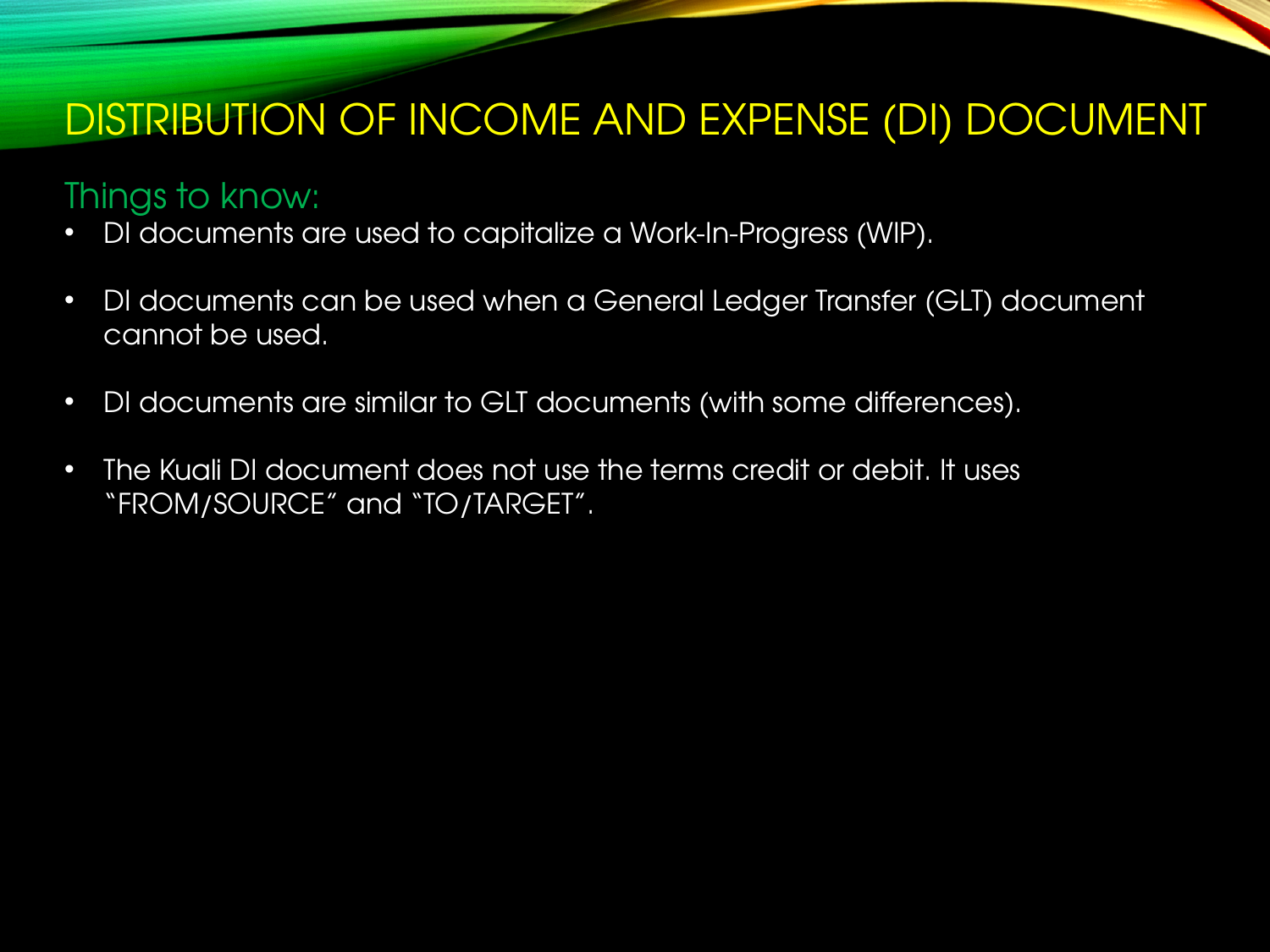

DISTRIBUTION OF INCOME AND EXPENSE (DI) document
Things to know:
DI documents are used to capitalize a Work-In-Progress (WIP).

DI documents can be used when a General Ledger Transfer (GLT) document cannot be used.

DI documents are similar to GLT documents (with some differences).

The Kuali DI document does not use the terms credit or debit. It uses “FROM/SOURCE” and “TO/TARGET”.